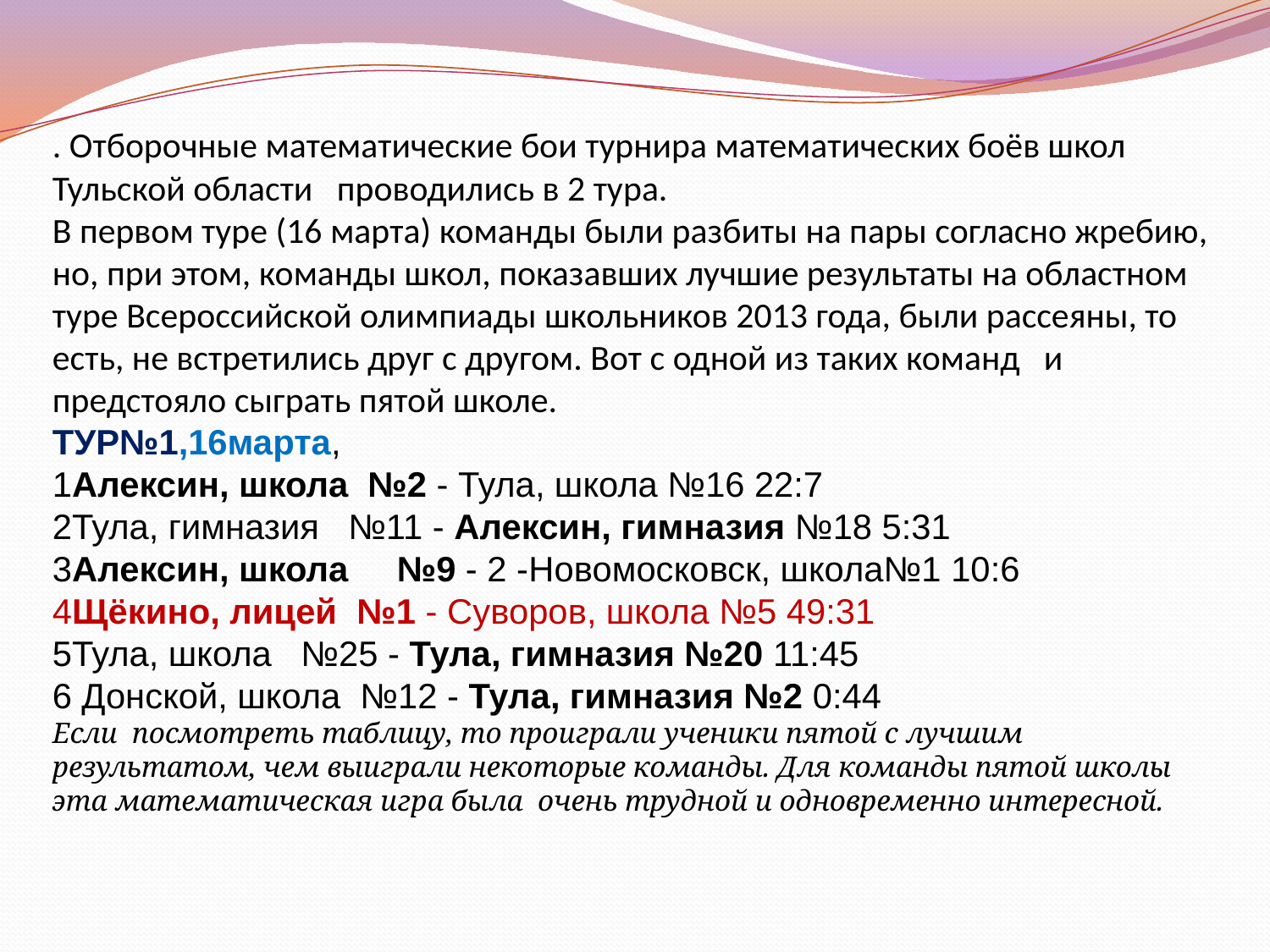

. Отборочные математические бои турнира математических боёв школ Тульской области   проводились в 2 тура.
В первом туре (16 марта) команды были разбиты на пары согласно жребию, но, при этом, команды школ, показавших лучшие результаты на областном туре Всероссийской олимпиады школьников 2013 года, были рассеяны, то есть, не встретились друг с другом. Вот с одной из таких команд   и предстояло сыграть пятой школе.
ТУР№1,16марта,
1Алексин, школа  №2 - Тула, школа №16 22:7
2Тула, гимназия   №11 - Алексин, гимназия №18 5:31 
3Алексин, школа     №9 - 2 -Новомосковск, школа№1 10:6
4Щёкино, лицей  №1 - Суворов, школа №5 49:31
5Тула, школа   №25 - Тула, гимназия №20 11:45
6 Донской, школа  №12 - Тула, гимназия №2 0:44
Если  посмотреть таблицу, то проиграли ученики пятой с лучшим результатом, чем выиграли некоторые команды. Для команды пятой школы эта математическая игра была  очень трудной и одновременно интересной.